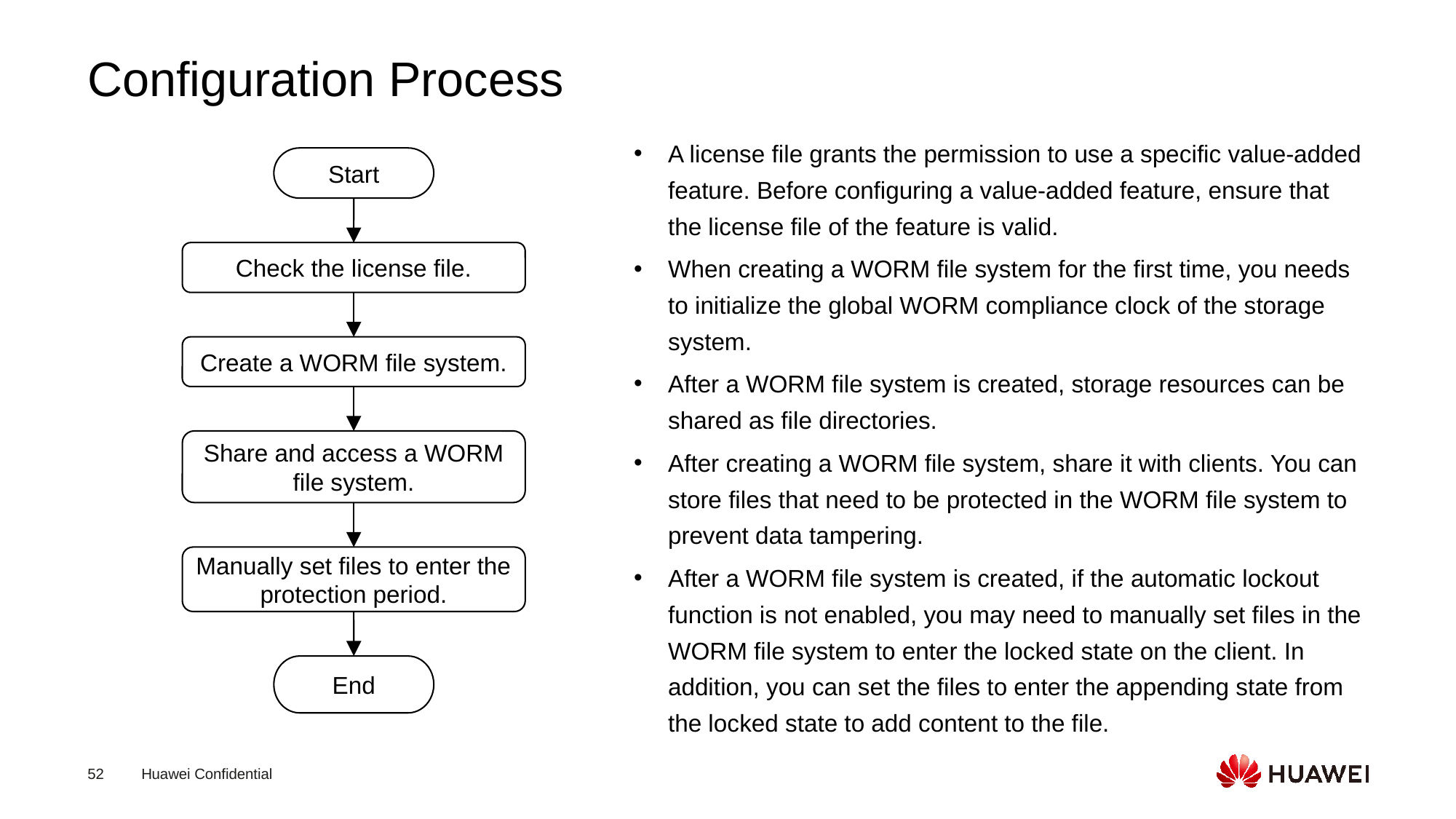

# Configuration Process
A license file grants the permission to use a specific value-added feature. Before configuring a value-added feature, ensure that the license file of the feature is valid.
When creating a WORM file system for the first time, you needs to initialize the global WORM compliance clock of the storage system.
After a WORM file system is created, storage resources can be shared as file directories.
After creating a WORM file system, share it with clients. You can store files that need to be protected in the WORM file system to prevent data tampering.
After a WORM file system is created, if the automatic lockout function is not enabled, you may need to manually set files in the WORM file system to enter the locked state on the client. In addition, you can set the files to enter the appending state from the locked state to add content to the file.
Start
Check the license file.
Create a WORM file system.
Share and access a WORM file system.
Manually set files to enter the protection period.
End